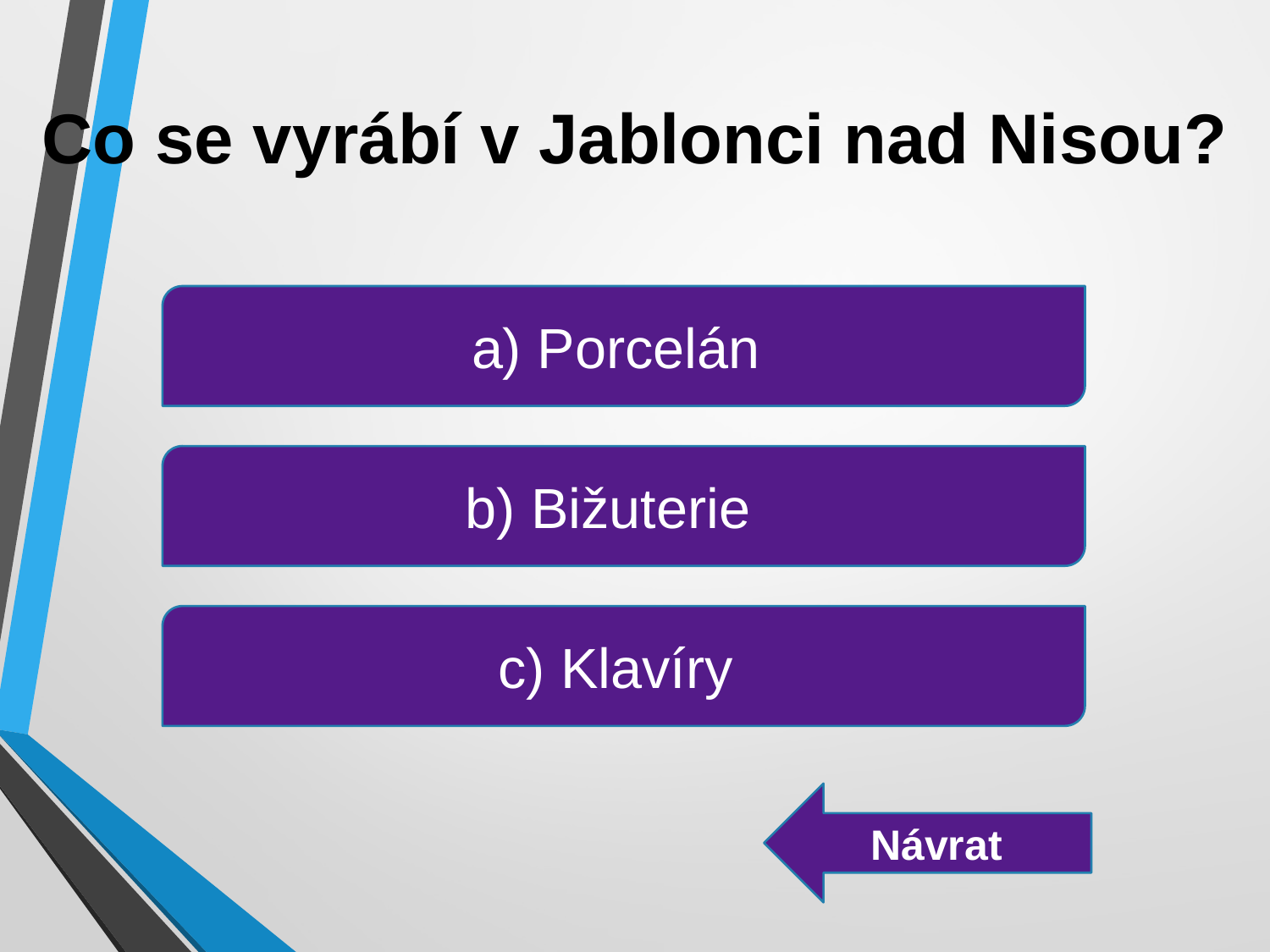

# Co se vyrábí v Jablonci nad Nisou?
a) Porcelán
b) Bižuterie
c) Klavíry
Návrat